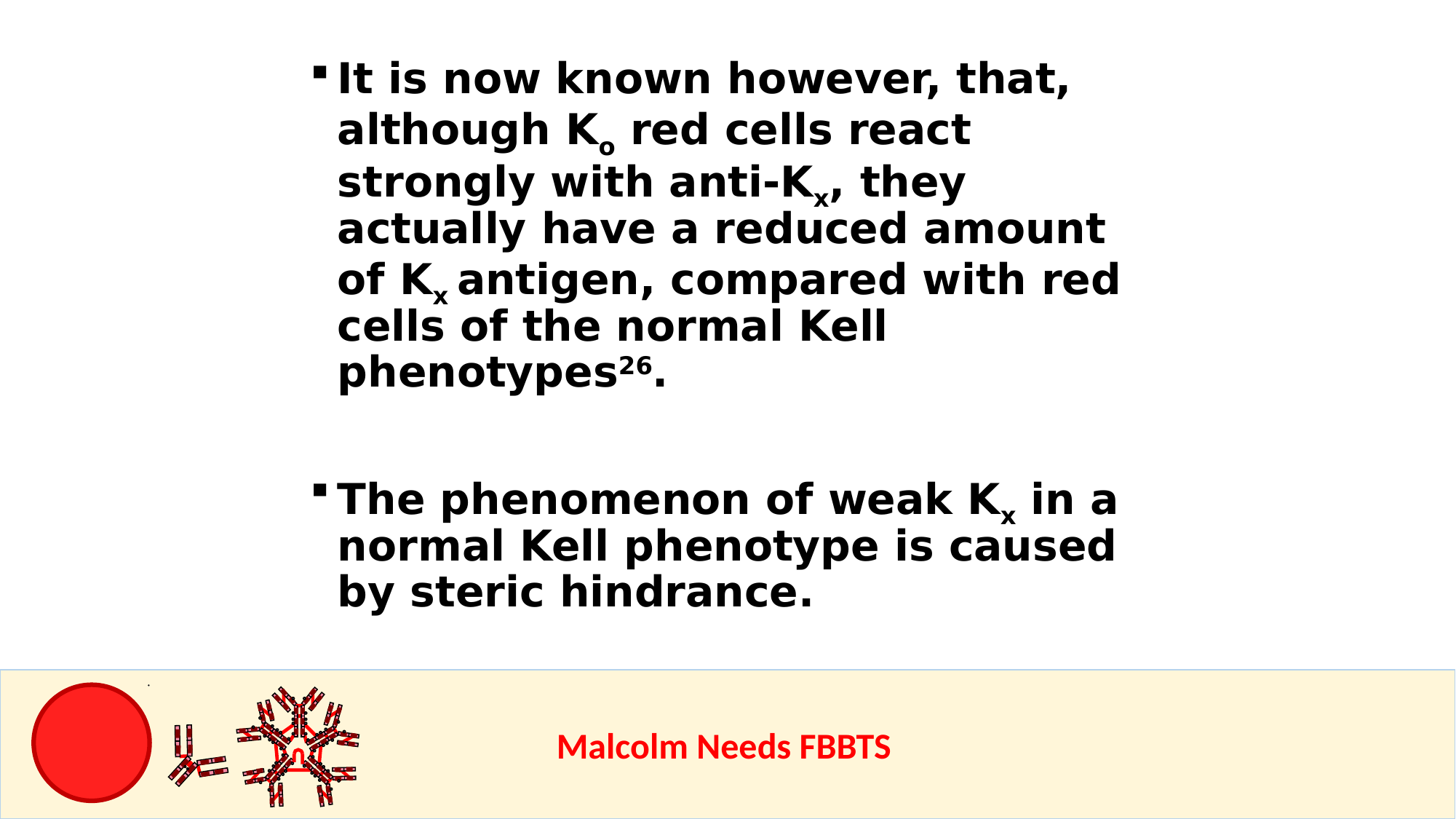

It is now known however, that, although Ko red cells react strongly with anti-Kx, they actually have a reduced amount of Kx antigen, compared with red cells of the normal Kell phenotypes26.

The phenomenon of weak Kx in a normal Kell phenotype is caused by steric hindrance.
					Malcolm Needs FBBTS